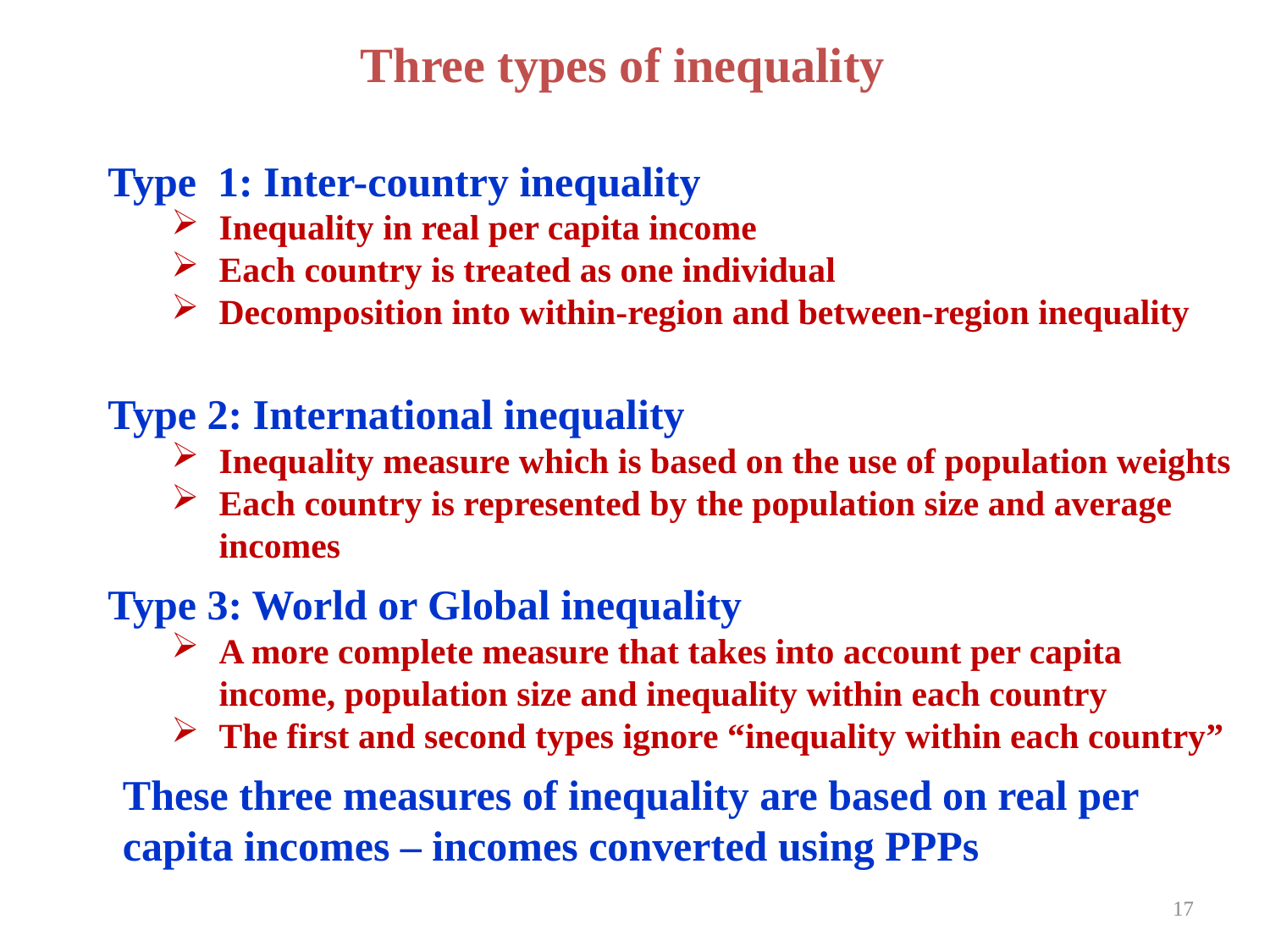

Three types of inequality
Type  1: Inter-country inequality
Inequality in real per capita income
Each country is treated as one individual
Decomposition into within-region and between-region inequality
Type 2: International inequality
Inequality measure which is based on the use of population weights
Each country is represented by the population size and average incomes
Type 3: World or Global inequality
A more complete measure that takes into account per capita income, population size and inequality within each country
The first and second types ignore “inequality within each country”
These three measures of inequality are based on real per capita incomes – incomes converted using PPPs
17